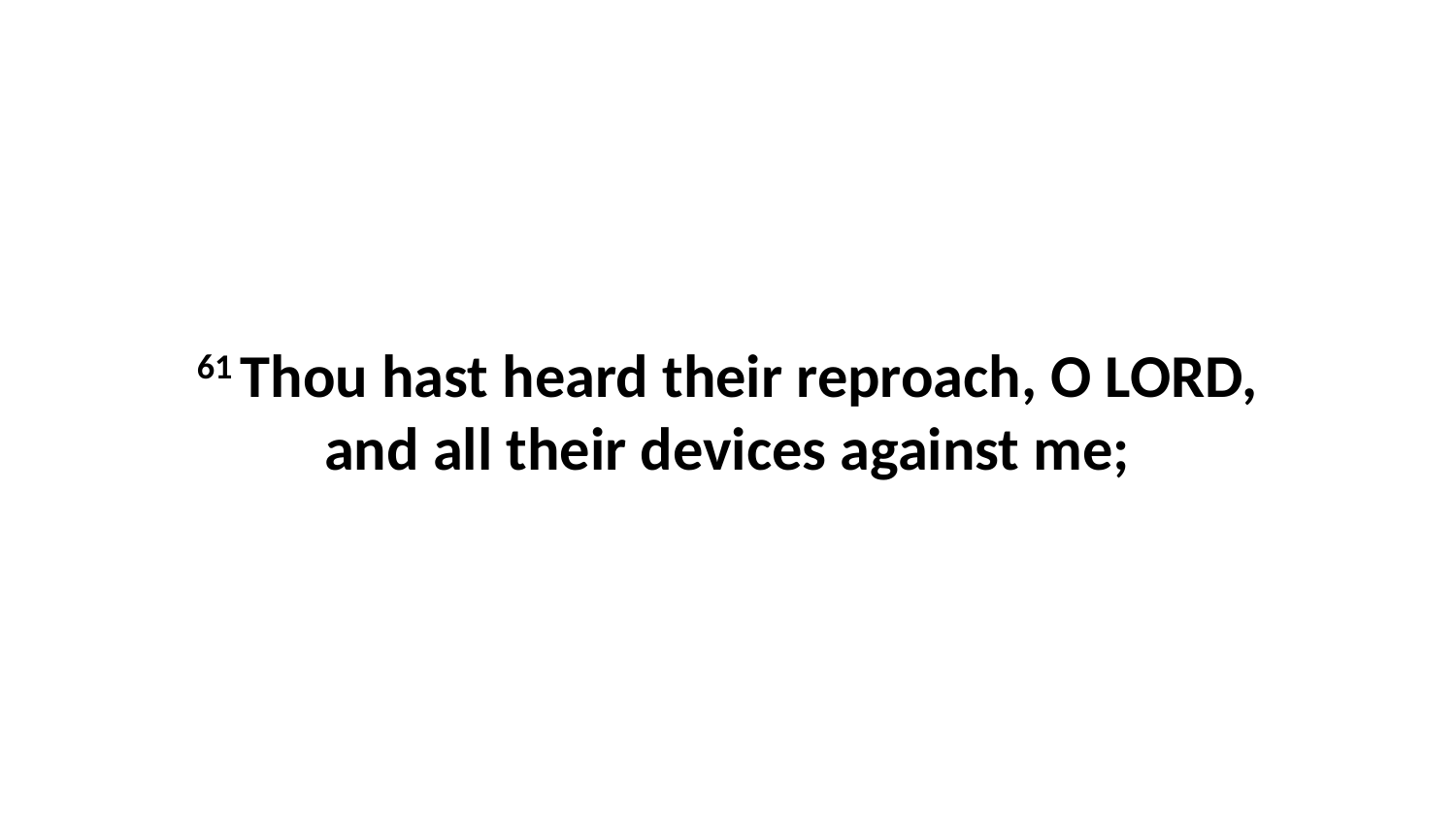

61 Thou hast heard their reproach, O LORD, and all their devices against me;